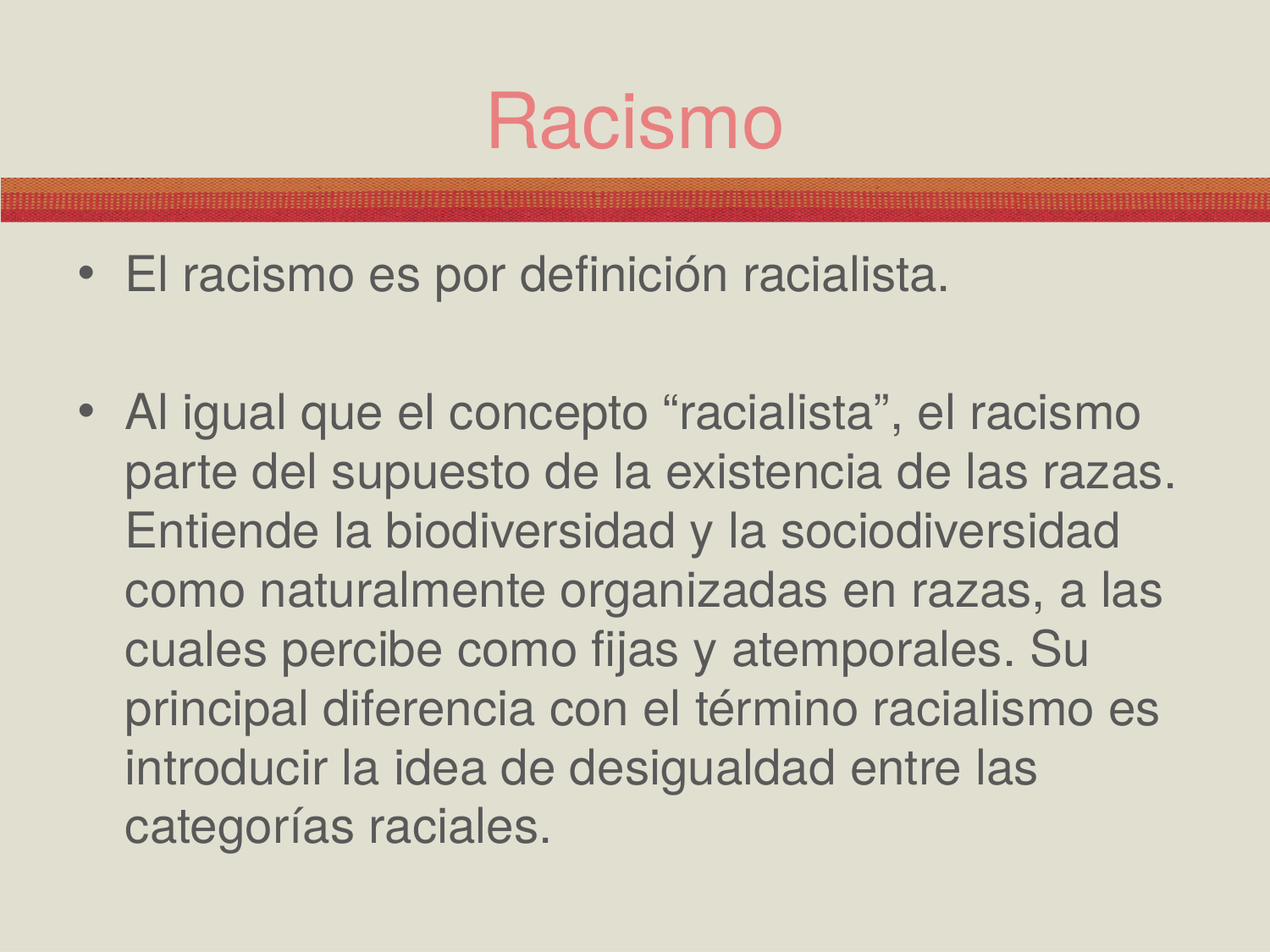

# Racismo
El racismo es por definición racialista.

Al igual que el concepto “racialista”, el racismo parte del supuesto de la existencia de las razas. Entiende la biodiversidad y la sociodiversidad como naturalmente organizadas en razas, a las cuales percibe como fijas y atemporales. Su principal diferencia con el término racialismo es introducir la idea de desigualdad entre las categorías raciales.